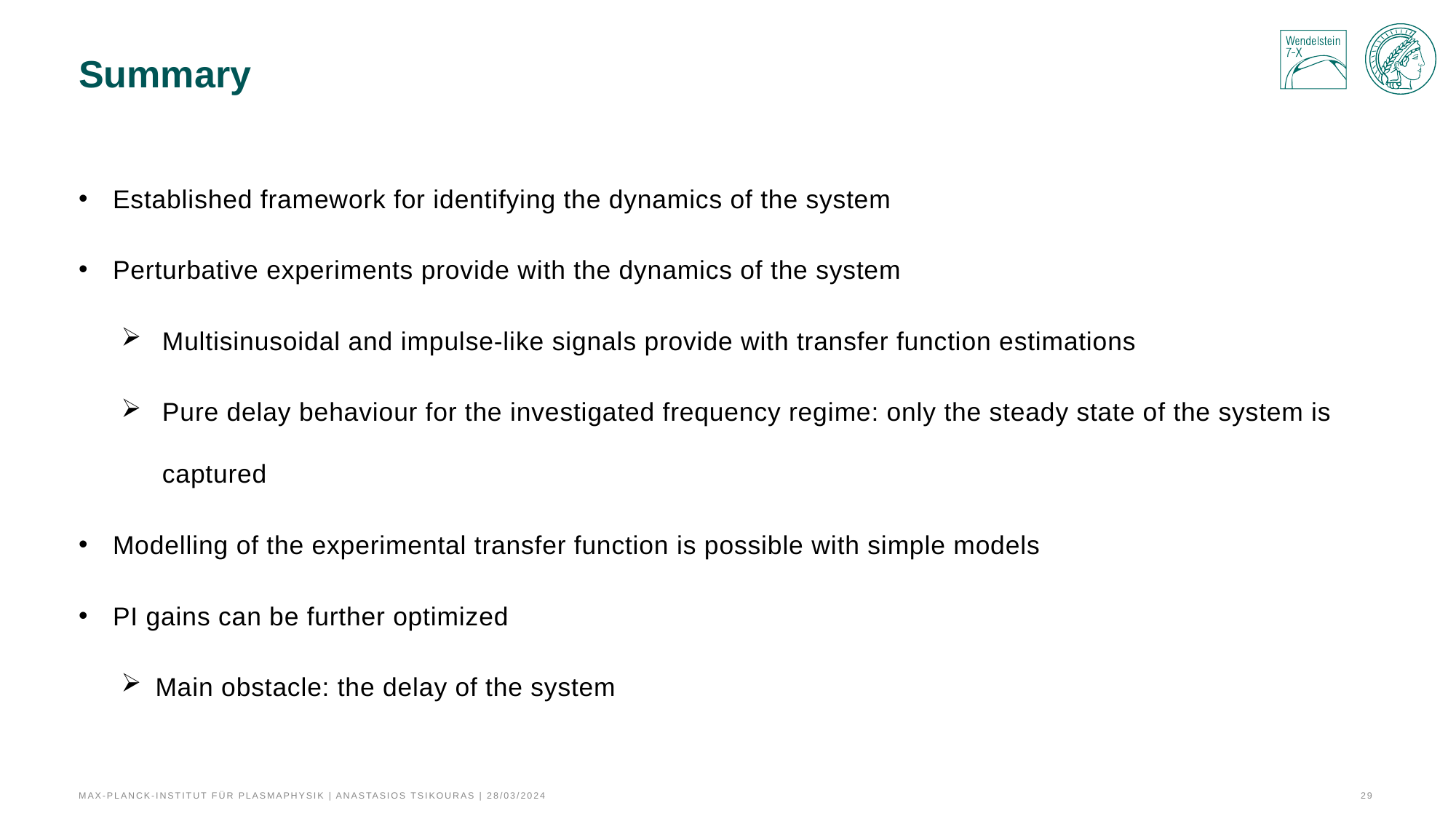

# Summary
Established framework for identifying the dynamics of the system
Perturbative experiments provide with the dynamics of the system
Multisinusoidal and impulse-like signals provide with transfer function estimations
Pure delay behaviour for the investigated frequency regime: only the steady state of the system is captured
Modelling of the experimental transfer function is possible with simple models
PI gains can be further optimized
Main obstacle: the delay of the system
Max-Planck-Institut für Plasmaphysik | Anastasios Tsikouras | 28/03/2024
29